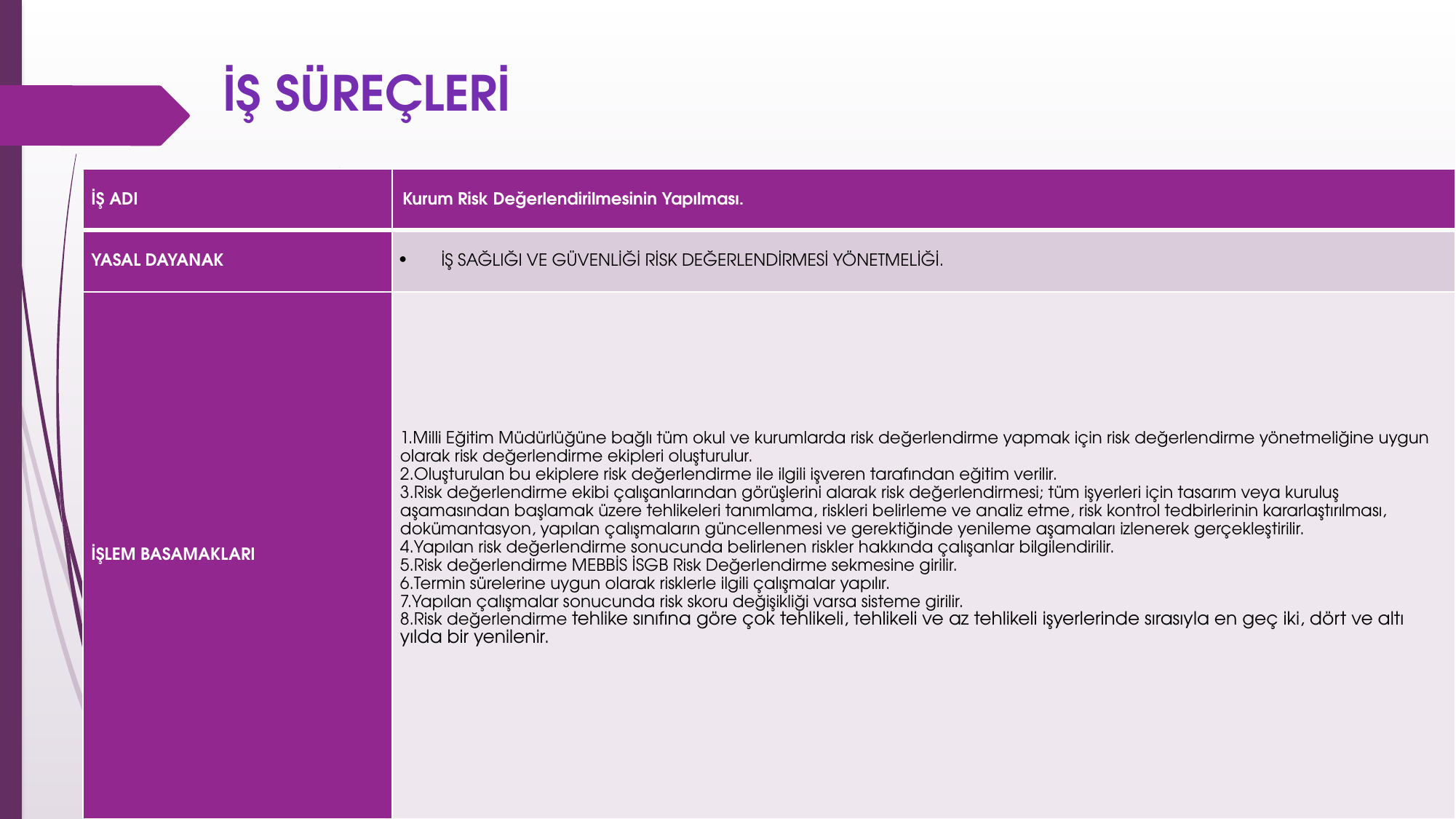

# İŞ SÜREÇLERİ
| İŞ ADI | Kurum Risk Değerlendirilmesinin Yapılması. |
| --- | --- |
| YASAL DAYANAK | İŞ SAĞLIĞI VE GÜVENLİĞİ RİSK DEĞERLENDİRMESİ YÖNETMELİĞİ. |
| İŞLEM BASAMAKLARI | 1.Milli Eğitim Müdürlüğüne bağlı tüm okul ve kurumlarda risk değerlendirme yapmak için risk değerlendirme yönetmeliğine uygun olarak risk değerlendirme ekipleri oluşturulur. 2.Oluşturulan bu ekiplere risk değerlendirme ile ilgili işveren tarafından eğitim verilir. 3.Risk değerlendirme ekibi çalışanlarından görüşlerini alarak risk değerlendirmesi; tüm işyerleri için tasarım veya kuruluş aşamasından başlamak üzere tehlikeleri tanımlama, riskleri belirleme ve analiz etme, risk kontrol tedbirlerinin kararlaştırılması, dokümantasyon, yapılan çalışmaların güncellenmesi ve gerektiğinde yenileme aşamaları izlenerek gerçekleştirilir. 4.Yapılan risk değerlendirme sonucunda belirlenen riskler hakkında çalışanlar bilgilendirilir. 5.Risk değerlendirme MEBBİS İSGB Risk Değerlendirme sekmesine girilir. 6.Termin sürelerine uygun olarak risklerle ilgili çalışmalar yapılır. 7.Yapılan çalışmalar sonucunda risk skoru değişikliği varsa sisteme girilir. 8.Risk değerlendirme tehlike sınıfına göre çok tehlikeli, tehlikeli ve az tehlikeli işyerlerinde sırasıyla en geç iki, dört ve altı yılda bir yenilenir. |
Yağmurlama sistemi
MADDE 96-
(2) Aşağıda belirtilen yerlerde otomatik yağmurlama sistemi kurulması mecburidir:
 -Yapı yüksekliği 30.50 m’den fazla olan konut haricindeki bütün binalarda
Birden fazla katlı bir bina içerisindeki yatılan oda sayısı 100’ü veya yatak sayısı 200’ü  geçen otellerde, yurtlarda, pansiyonlarda, misafirhanelerde ve yapı yüksekliği 21.50 m’den fazla  olan bütün yataklı tesislerde,
İkiden fazla katlı bir bina içerisindeki yatak sayısı 200’ü geçen otellerde, pansiyonlarda, misafirhanelerde